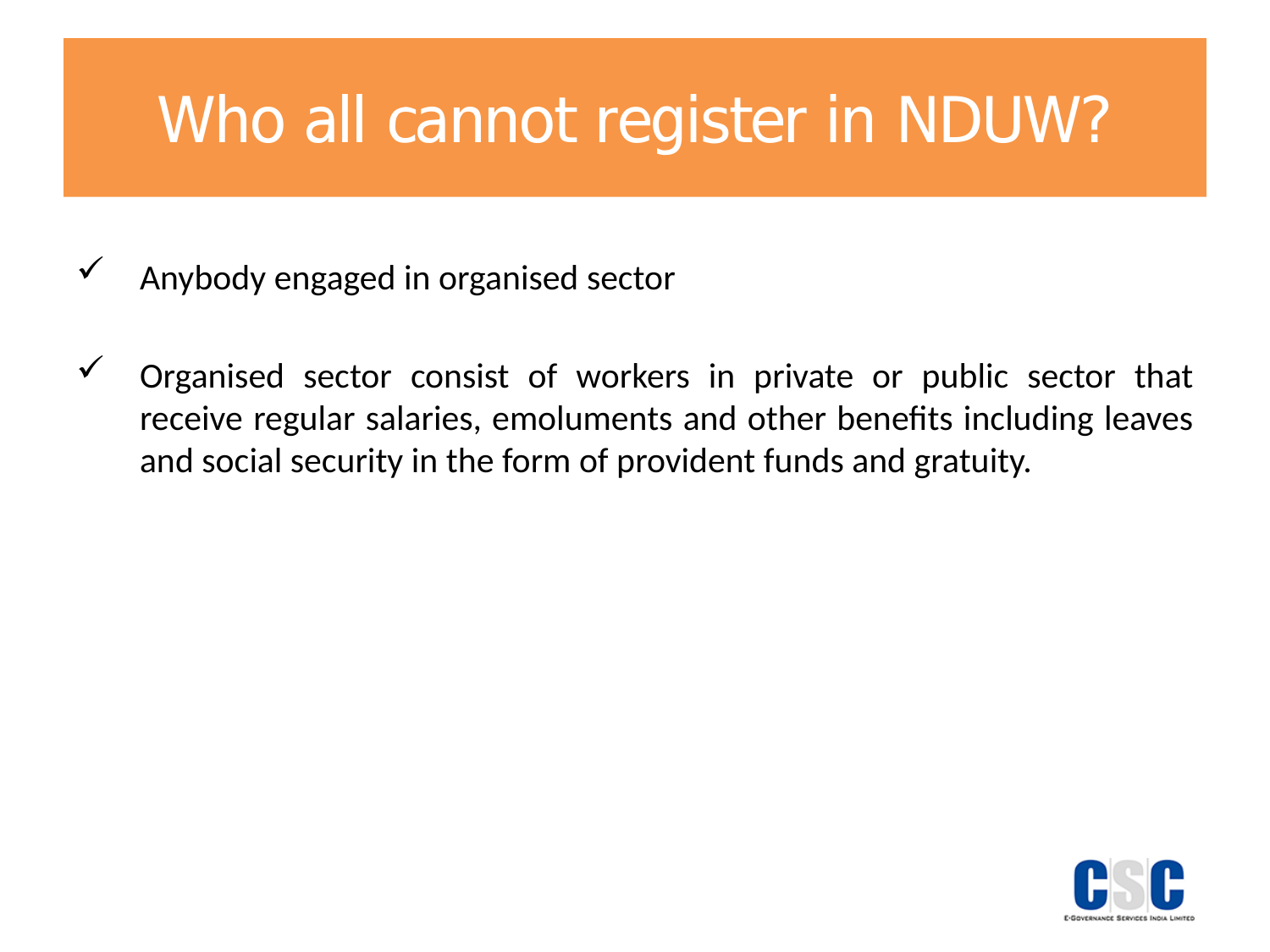

# Who all cannot register in NDUW?

Anybody engaged in organised sector

Organised sector consist of workers in private or public sector that receive regular salaries, emoluments and other benefits including leaves and social security in the form of provident funds and gratuity.